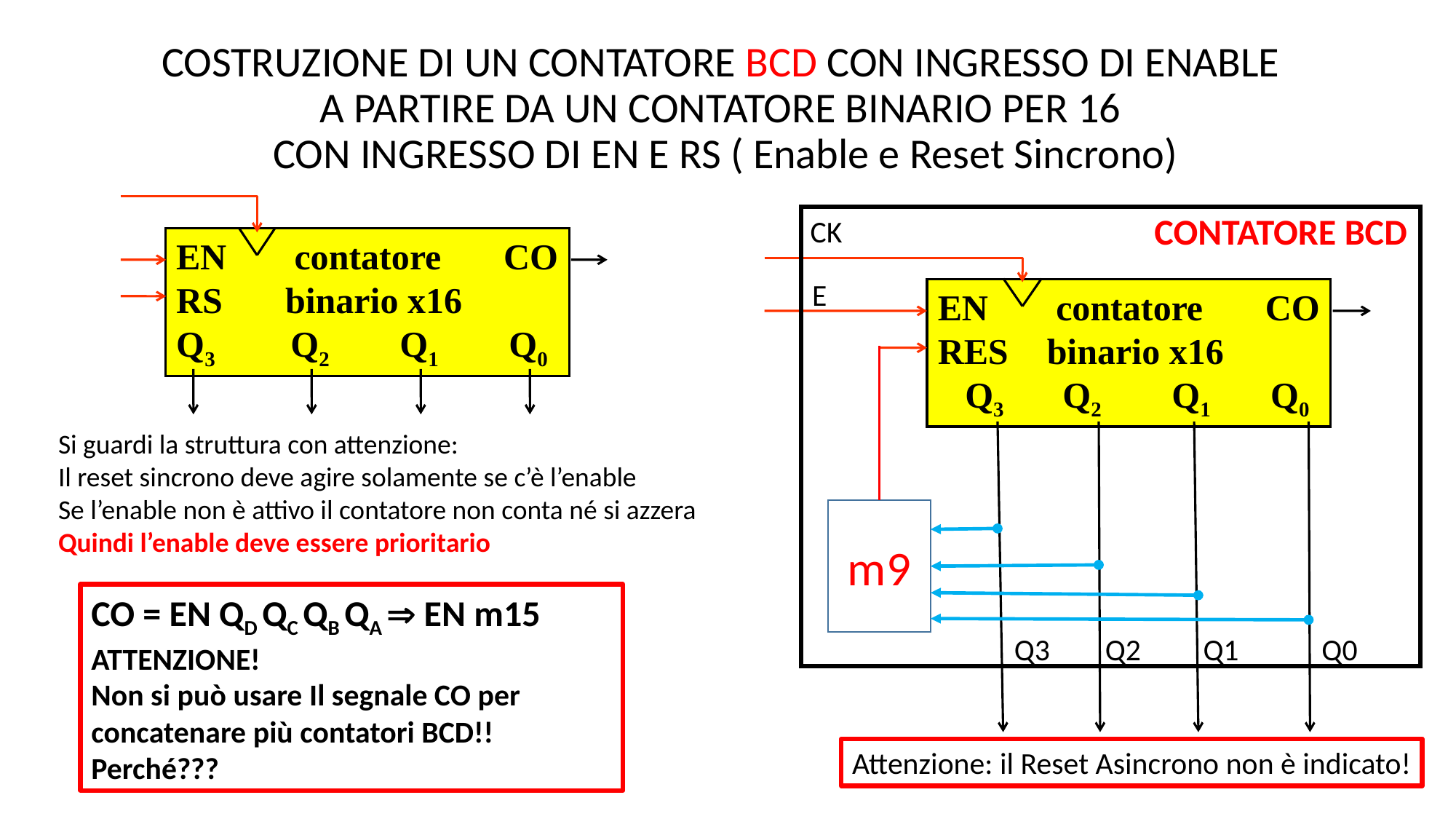

# COSTRUZIONE DI UN CONTATORE BCD CON INGRESSO DI ENABLE A PARTIRE DA UN CONTATORE BINARIO PER 16 CON INGRESSO DI EN E RS ( Enable e Reset Sincrono)

EN	 contatore	CO
RS 	binario x16
Q3	 Q2	 Q1	 Q0

CONTATORE BCD
CK

EN	 contatore	CO
RES 	binario x16
   Q3	   Q2	   Q1	 Q0

E
m9
Si guardi la struttura con attenzione:
Il reset sincrono deve agire solamente se c’è l’enable
Se l’enable non è attivo il contatore non conta né si azzera
Quindi l’enable deve essere prioritario
CO = EN QD QC QB QA ⇒ EN m15
ATTENZIONE!
Non si può usare Il segnale CO per concatenare più contatori BCD!!
Perché???
Q3        Q2         Q1            Q0
Attenzione: il Reset Asincrono non è indicato!